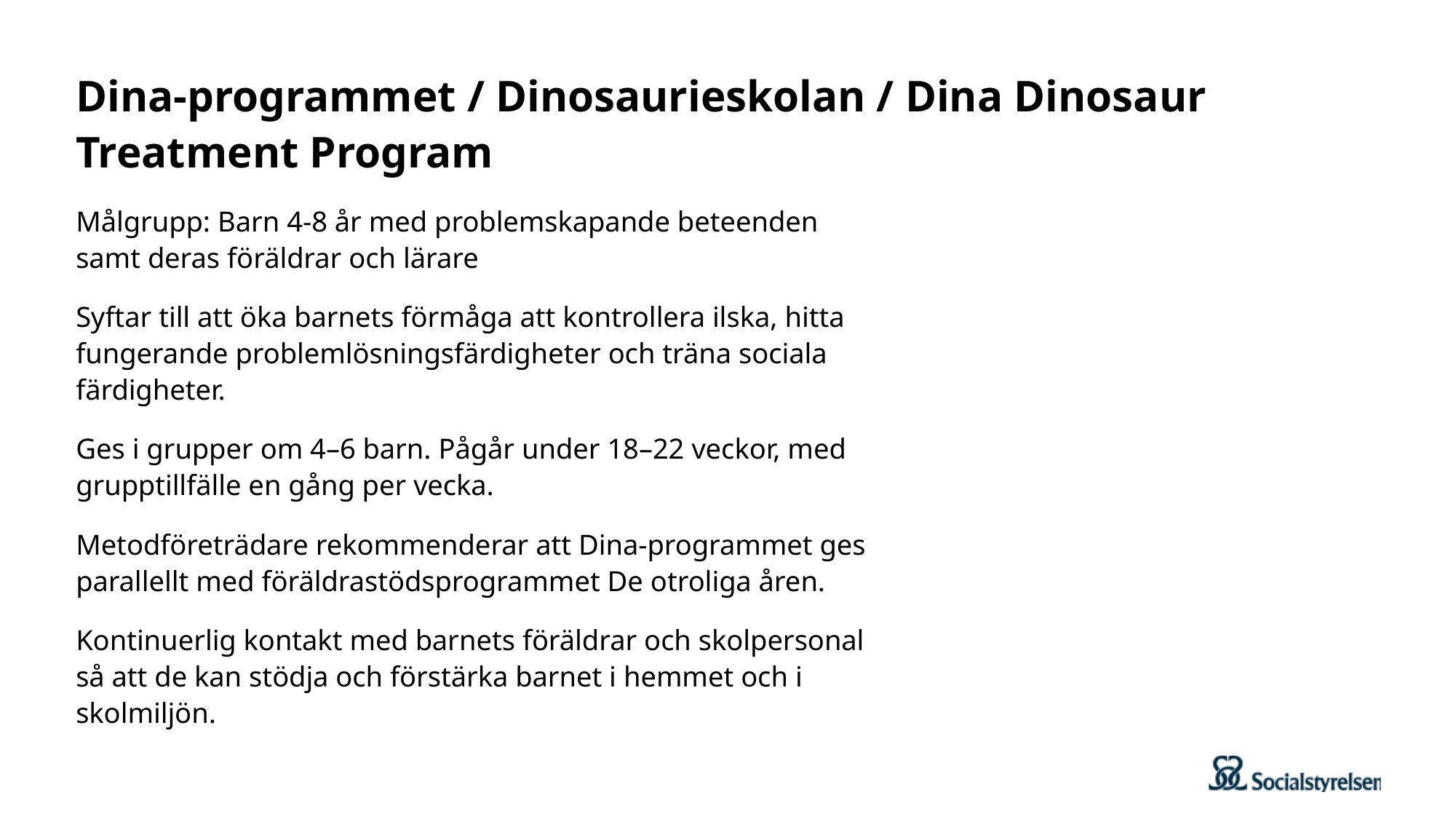

# Dina-programmet / Dinosaurieskolan / Dina Dinosaur Treatment Program
Målgrupp: Barn 4-8 år med problemskapande beteenden samt deras föräldrar och lärare
Syftar till att öka barnets förmåga att kontrollera ilska, hitta fungerande problemlösningsfärdigheter och träna sociala färdigheter.
Ges i grupper om 4–6 barn. Pågår under 18–22 veckor, med grupptillfälle en gång per vecka.
Metodföreträdare rekommenderar att Dina-programmet ges parallellt med föräldrastödsprogrammet De otroliga åren.
Kontinuerlig kontakt med barnets föräldrar och skolpersonal så att de kan stödja och förstärka barnet i hemmet och i skolmiljön.